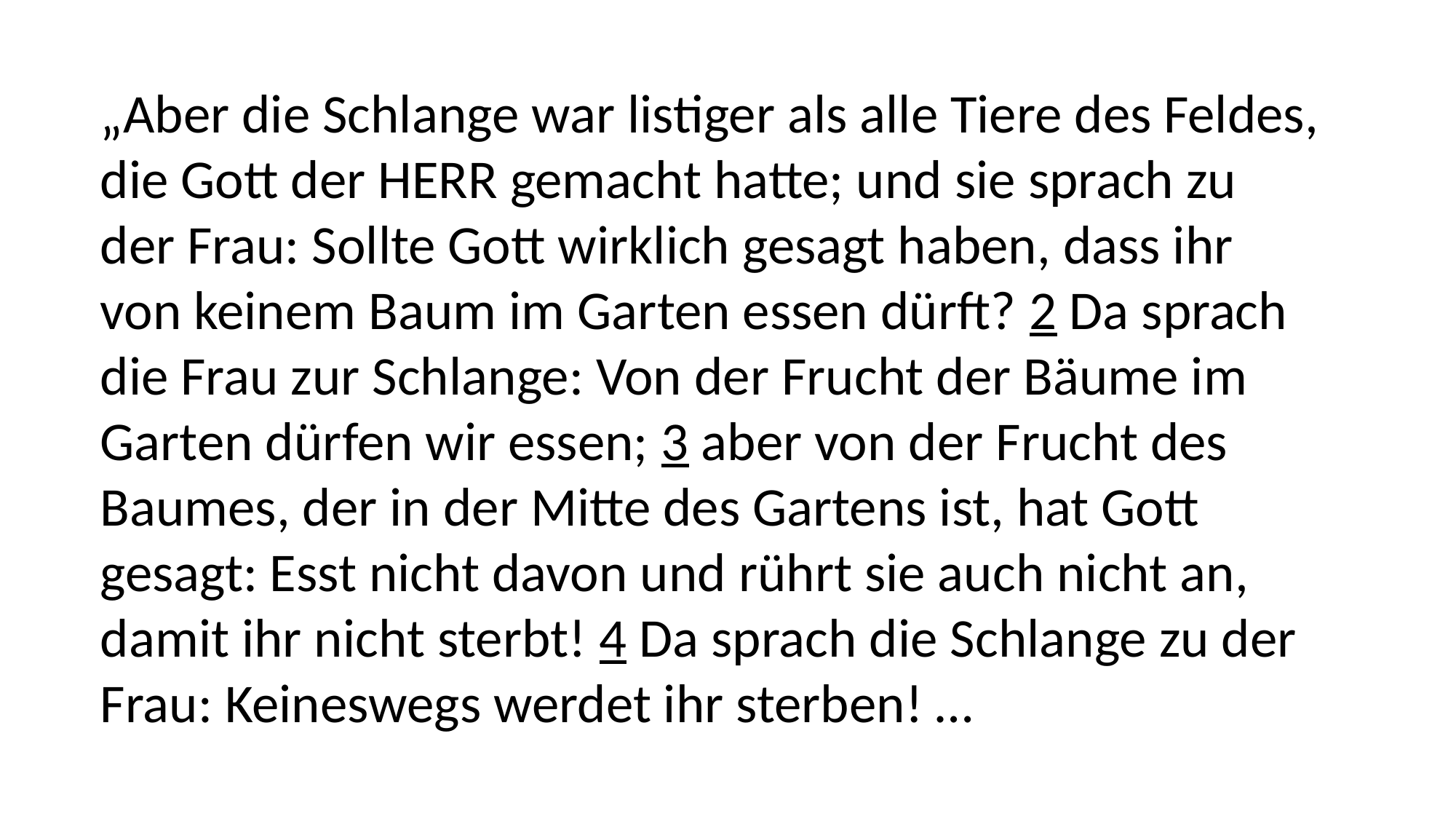

„Aber die Schlange war listiger als alle Tiere des Feldes,
die Gott der HERR gemacht hatte; und sie sprach zu
der Frau: Sollte Gott wirklich gesagt haben, dass ihr
von keinem Baum im Garten essen dürft? 2 Da sprach
die Frau zur Schlange: Von der Frucht der Bäume im
Garten dürfen wir essen; 3 aber von der Frucht des
Baumes, der in der Mitte des Gartens ist, hat Gott
gesagt: Esst nicht davon und rührt sie auch nicht an,
damit ihr nicht sterbt! 4 Da sprach die Schlange zu der
Frau: Keineswegs werdet ihr sterben! …